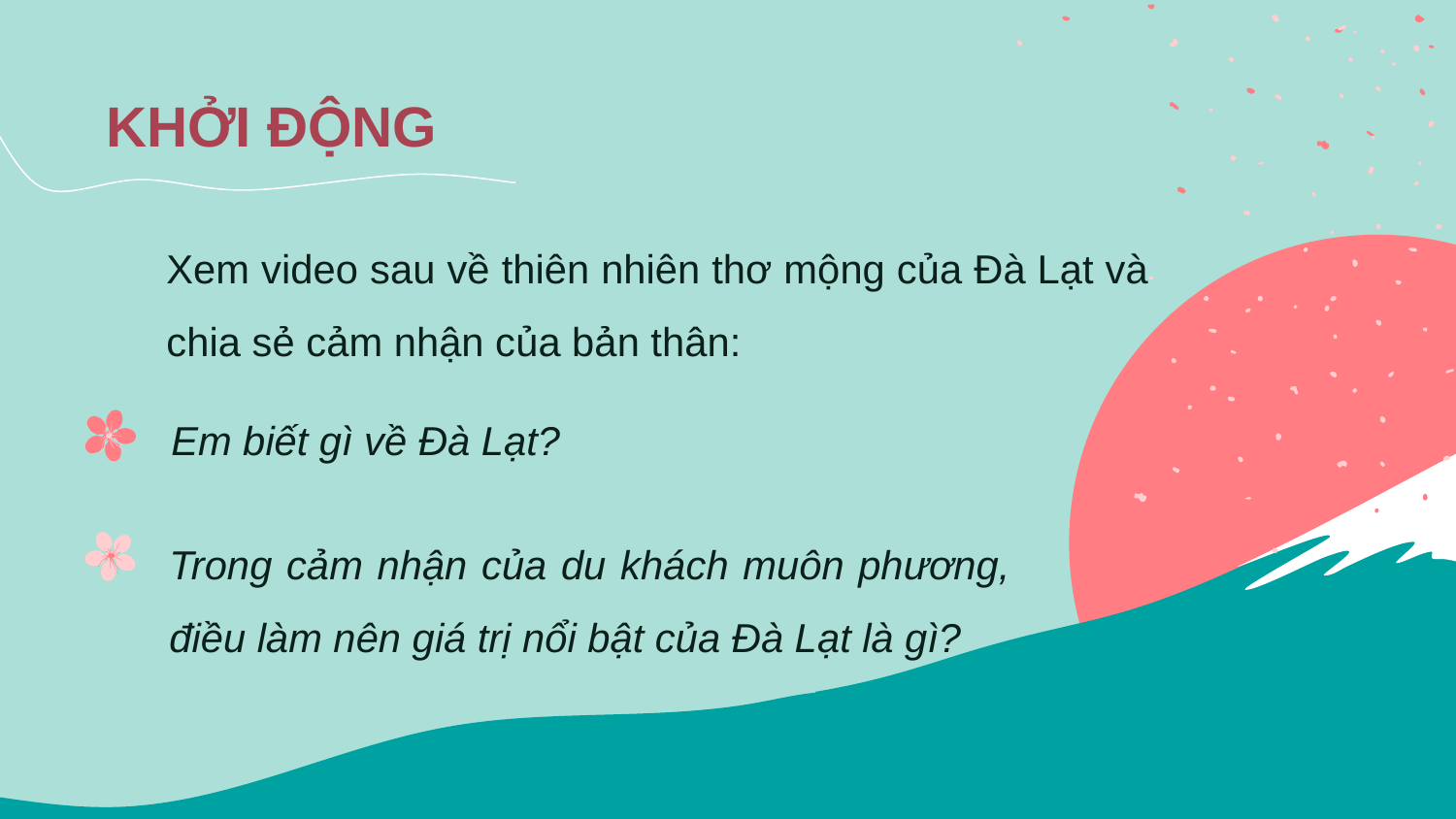

KHỞI ĐỘNG
Xem video sau về thiên nhiên thơ mộng của Đà Lạt và chia sẻ cảm nhận của bản thân:
Em biết gì về Đà Lạt?

Trong cảm nhận của du khách muôn phương, điều làm nên giá trị nổi bật của Đà Lạt là gì?